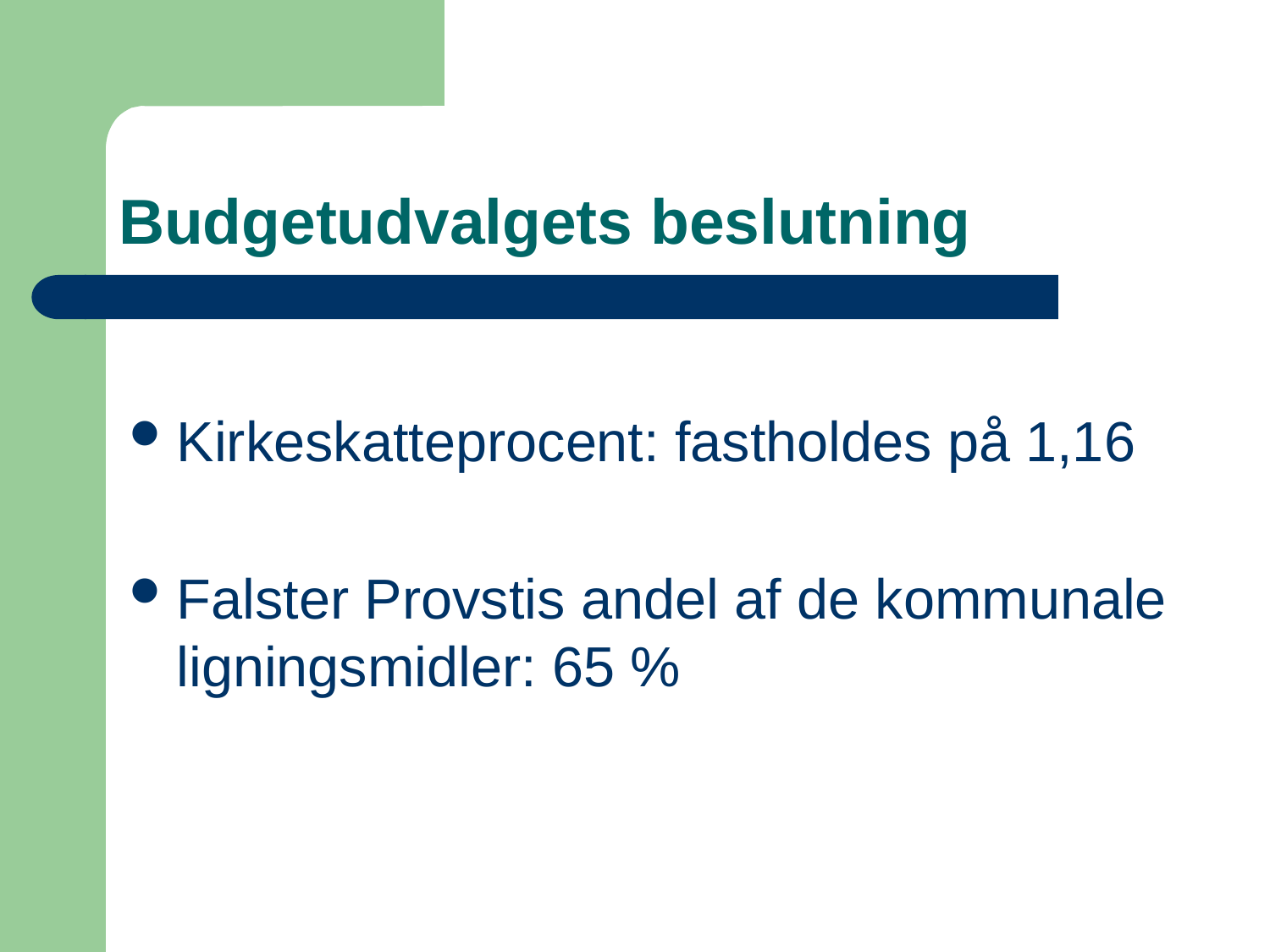

# Budgetudvalgets beslutning

Kirkeskatteprocent: fastholdes på 1,16

Falster Provstis andel af de kommunale ligningsmidler: 65 %